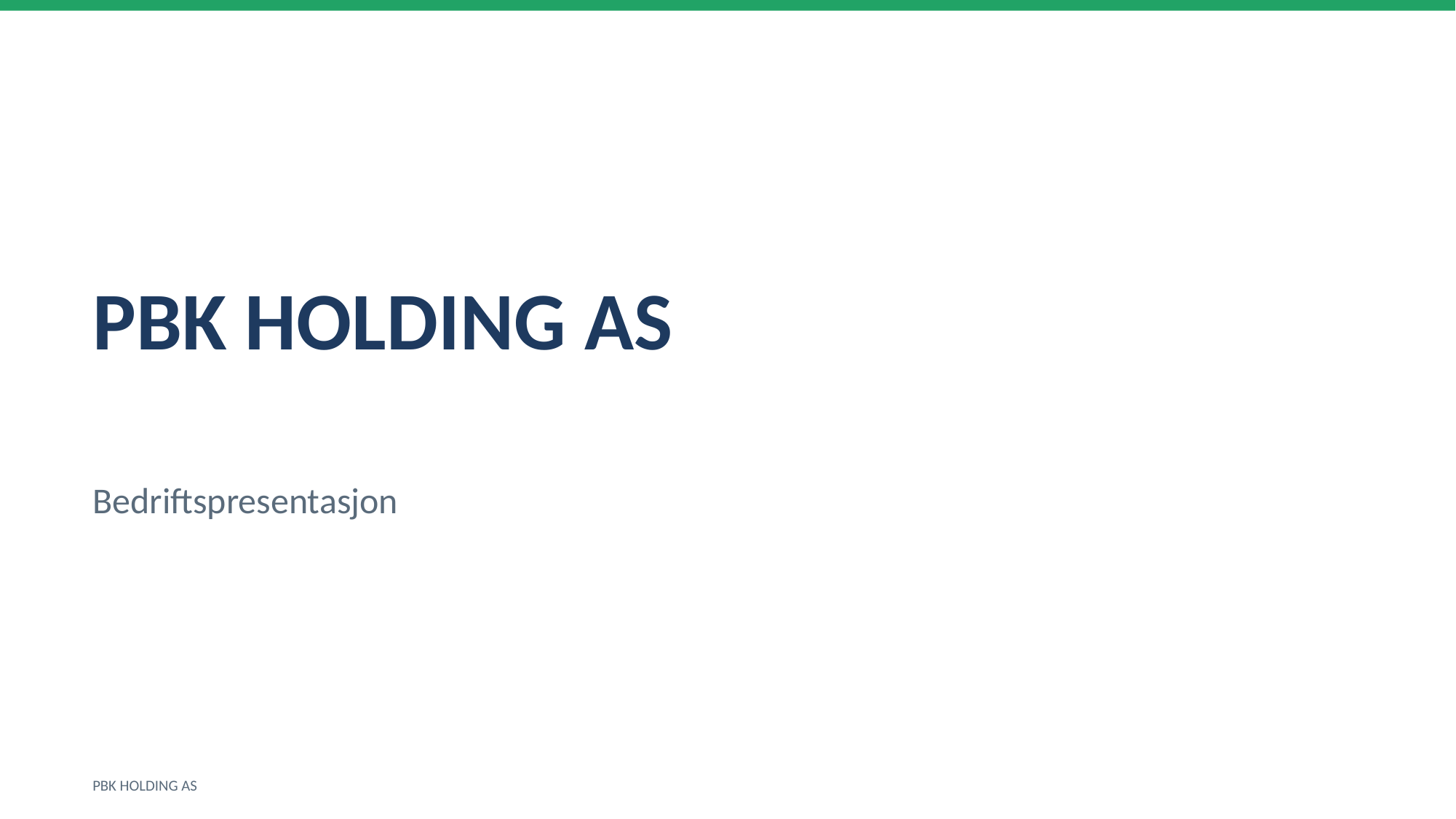

PBK HOLDING AS
Bedriftspresentasjon
PBK HOLDING AS